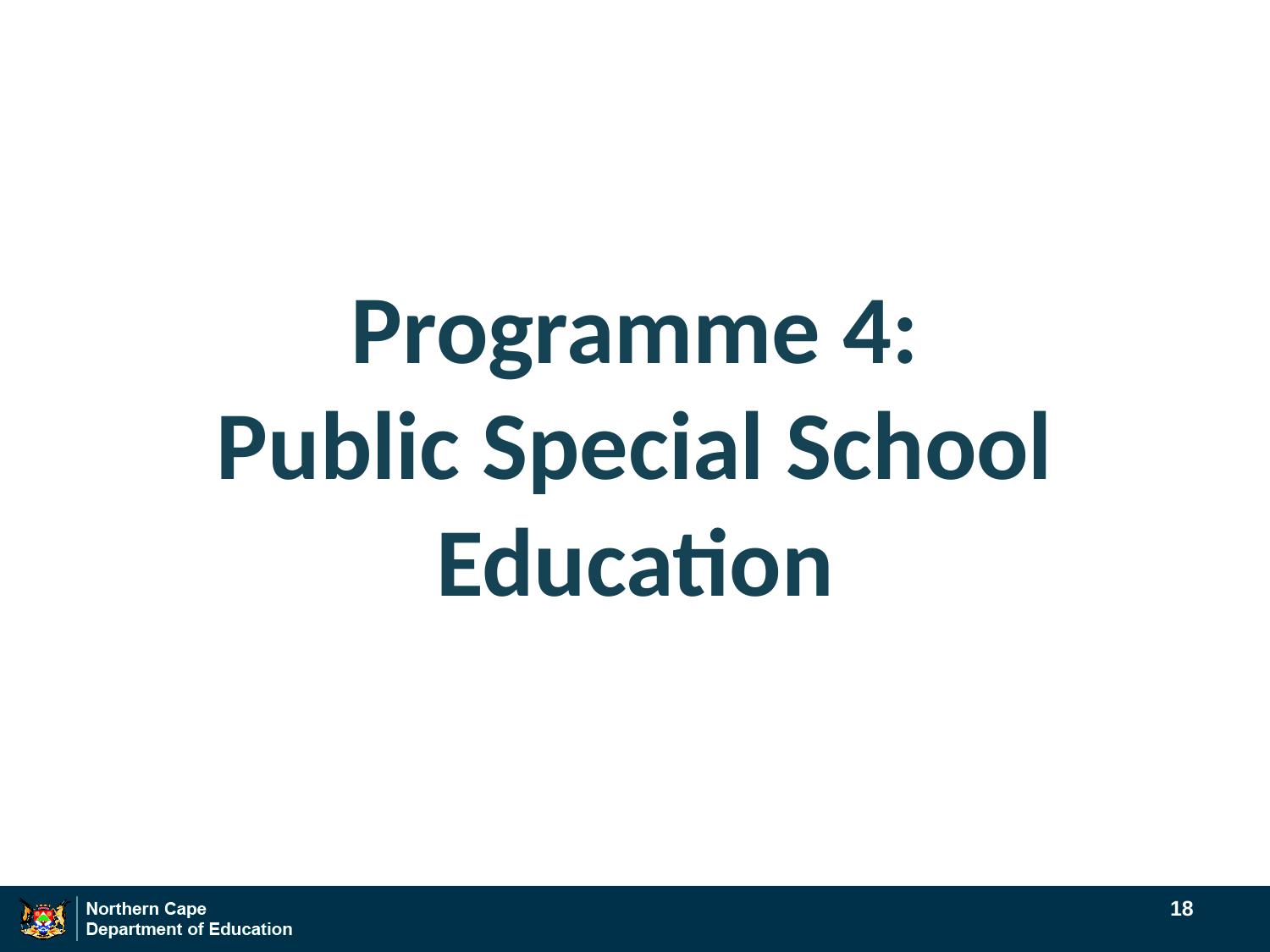

# Programme 4: Public Special School Education
18